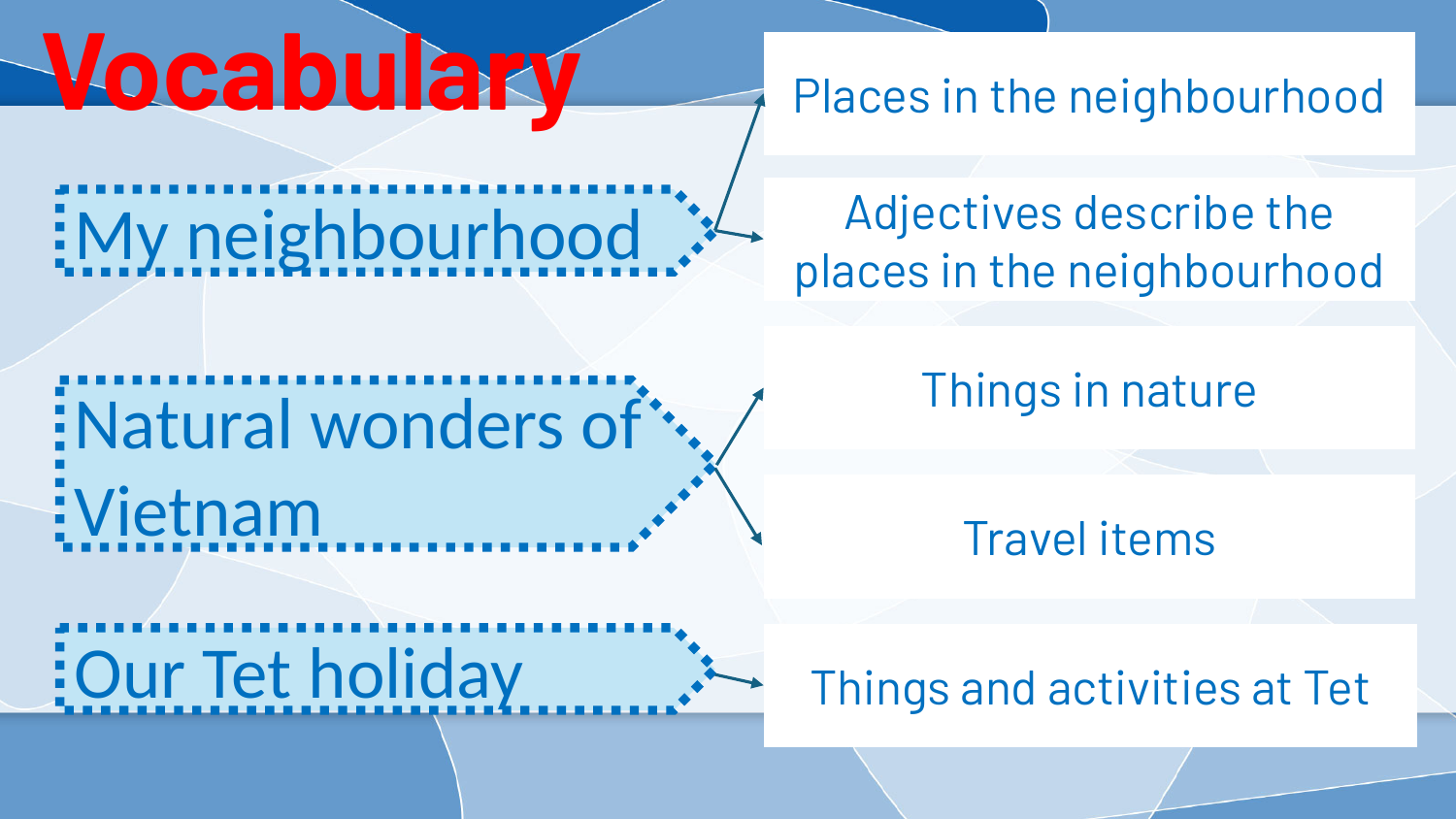

# Vocabulary
Places in the neighbourhood
Adjectives describe the places in the neighbourhood
My neighbourhood
Things in nature
Natural wonders of Vietnam
Travel items
Things and activities at Tet
Our Tet holiday